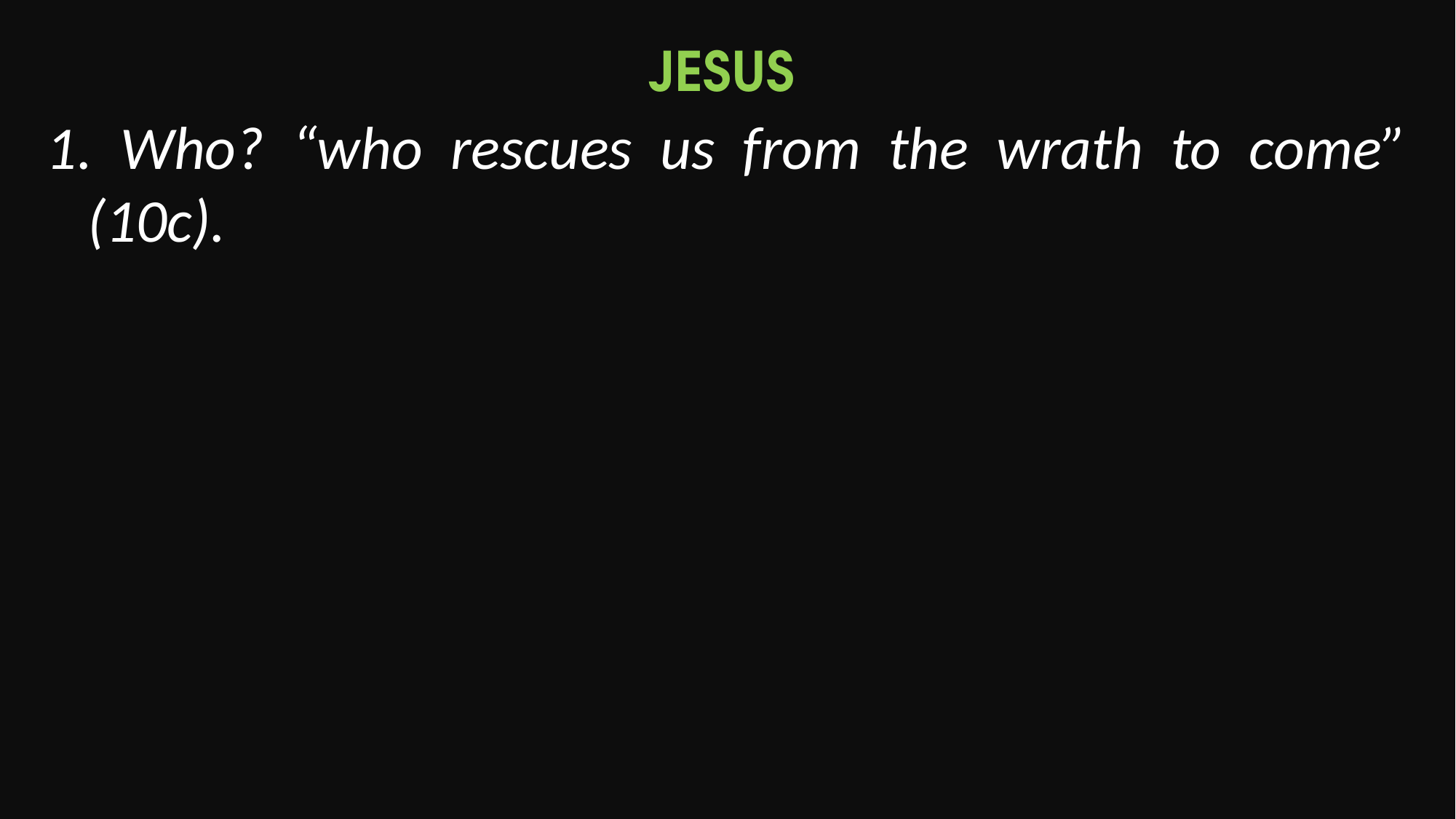

Jesus
 Who? “who rescues us from the wrath to come” (10c).